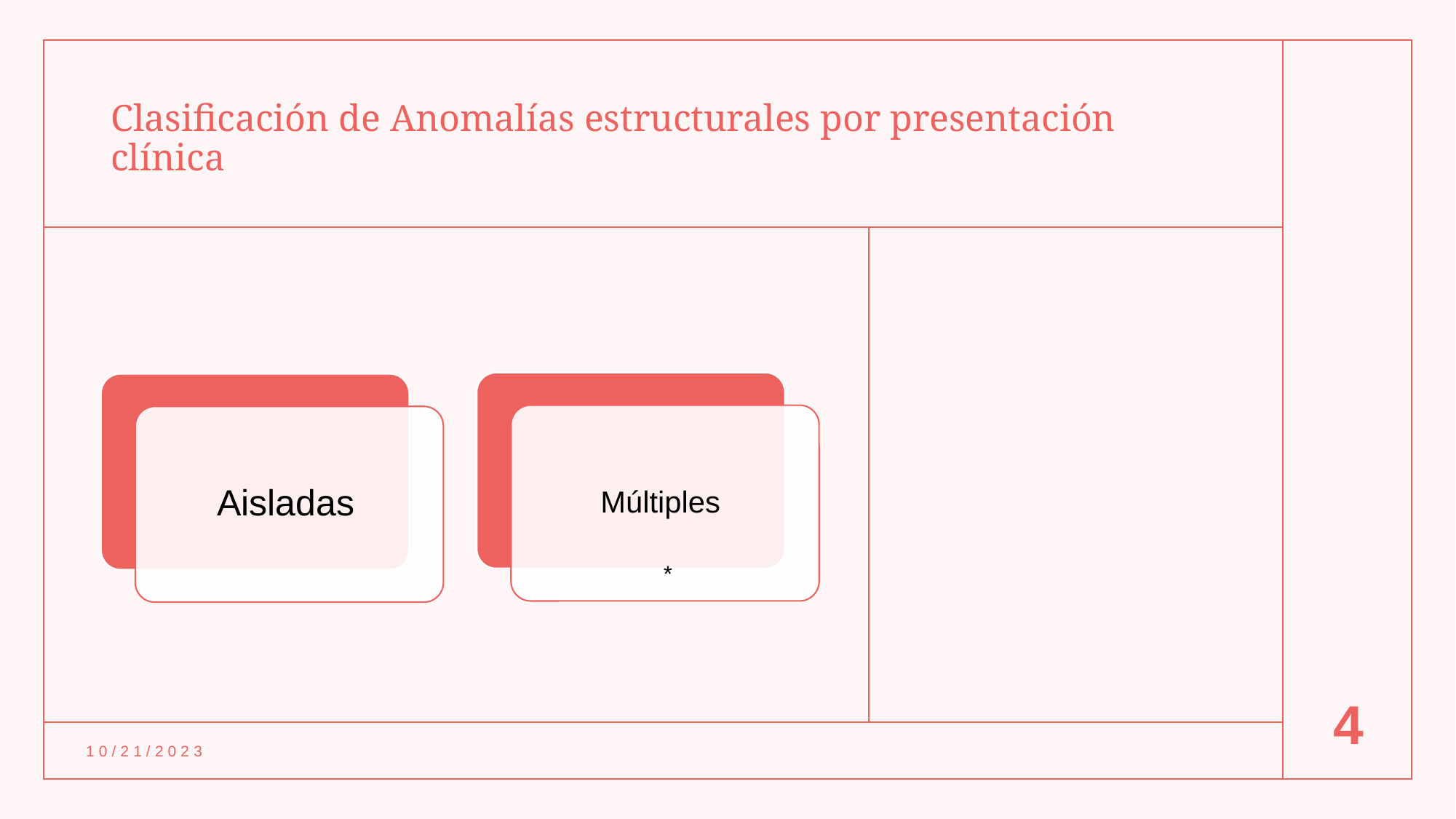

# Clasificación de Anomalías estructurales por presentación clínica
Aisladas

Múltiples

*

4
10/21/2023